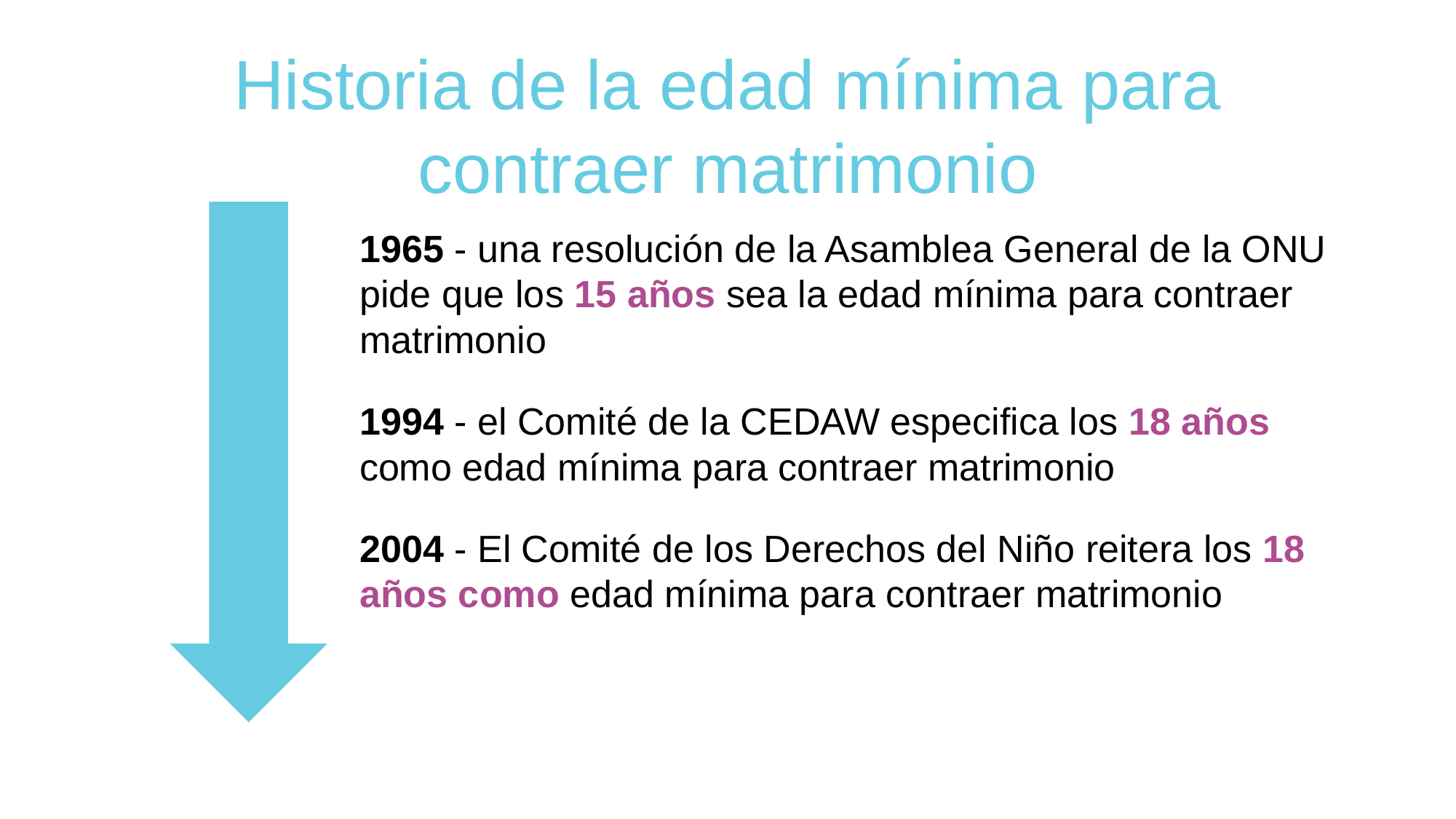

# Historia de la edad mínima para contraer matrimonio

1965 - una resolución de la Asamblea General de la ONU pide que los 15 años sea la edad mínima para contraer matrimonio
1994 - el Comité de la CEDAW especifica los 18 años como edad mínima para contraer matrimonio
2004 - El Comité de los Derechos del Niño reitera los 18 años como edad mínima para contraer matrimonio